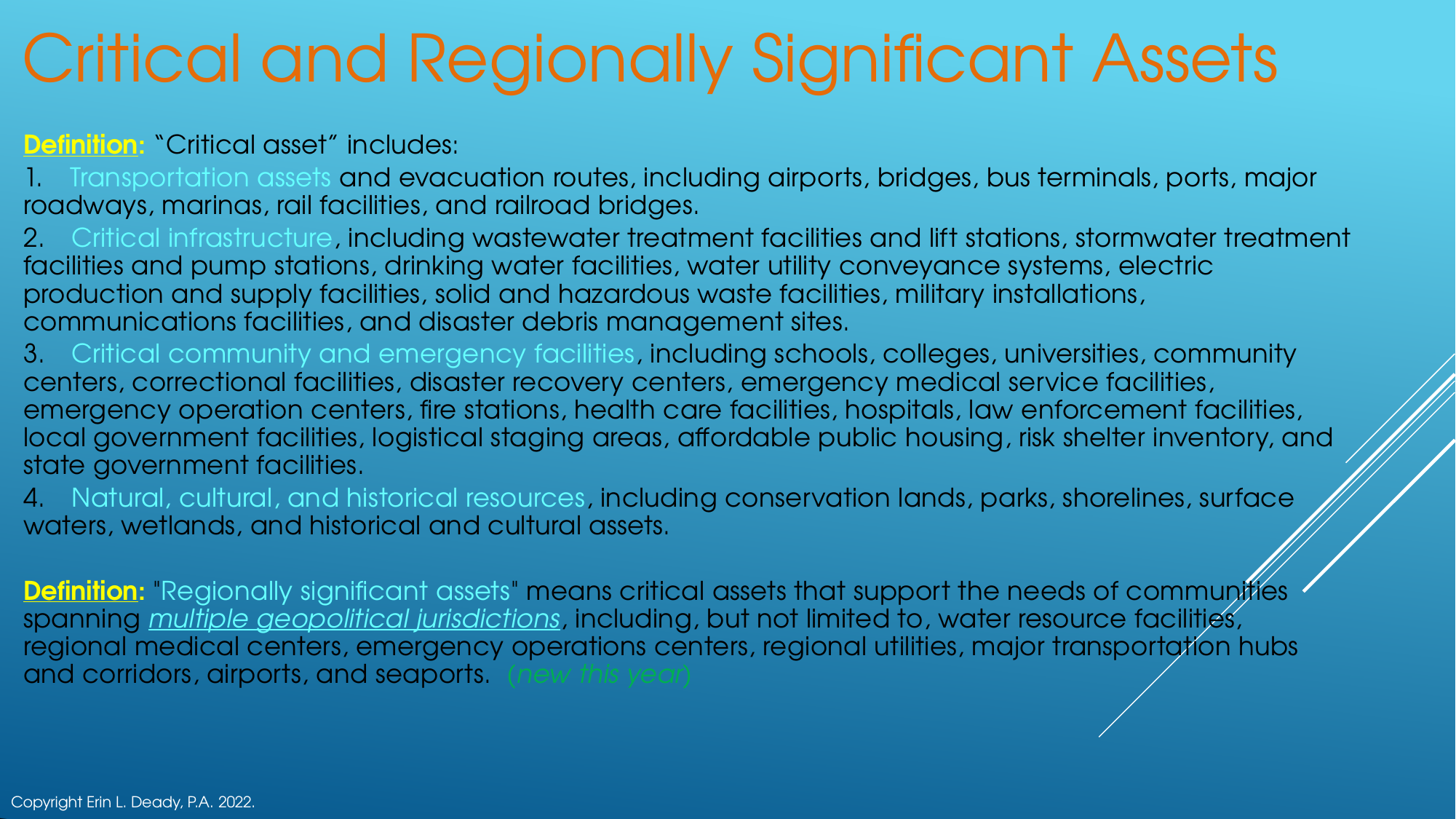

# Critical and Regionally Significant Assets
Definition: “Critical asset” includes:
1. Transportation assets and evacuation routes, including airports, bridges, bus terminals, ports, major roadways, marinas, rail facilities, and railroad bridges.
2. Critical infrastructure, including wastewater treatment facilities and lift stations, stormwater treatment facilities and pump stations, drinking water facilities, water utility conveyance systems, electric production and supply facilities, solid and hazardous waste facilities, military installations, communications facilities, and disaster debris management sites.
3. Critical community and emergency facilities, including schools, colleges, universities, community centers, correctional facilities, disaster recovery centers, emergency medical service facilities, emergency operation centers, fire stations, health care facilities, hospitals, law enforcement facilities, local government facilities, logistical staging areas, affordable public housing, risk shelter inventory, and state government facilities.
4. Natural, cultural, and historical resources, including conservation lands, parks, shorelines, surface waters, wetlands, and historical and cultural assets.

Definition: "Regionally significant assets" means critical assets that support the needs of communities spanning multiple geopolitical jurisdictions, including, but not limited to, water resource facilities, regional medical centers, emergency operations centers, regional utilities, major transportation hubs and corridors, airports, and seaports.  (new this year)

Copyright Erin L. Deady, P.A. 2022.